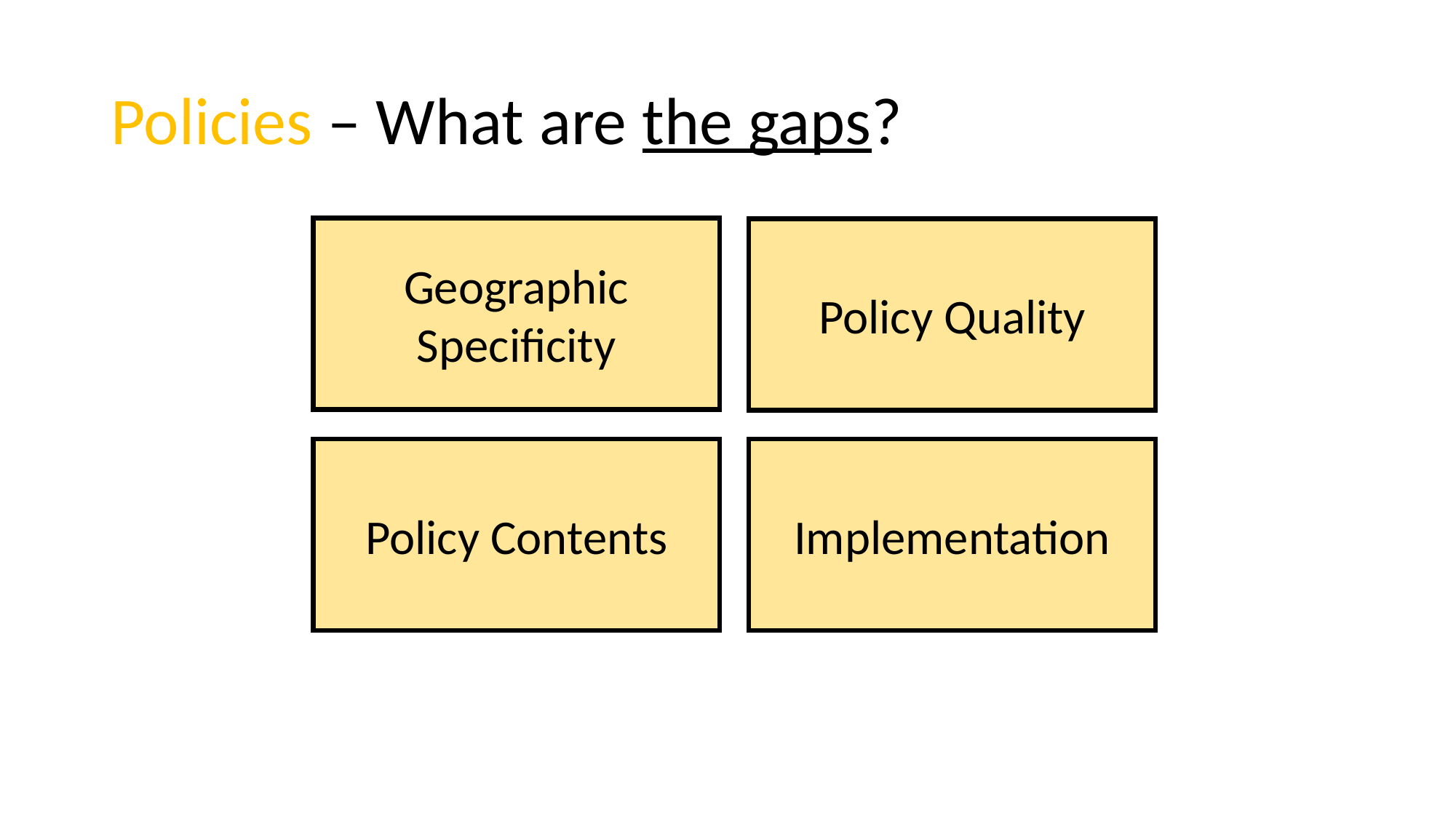

# Policies – What are the gaps?
Geographic Specificity
Policy Quality
Policy Contents
Implementation